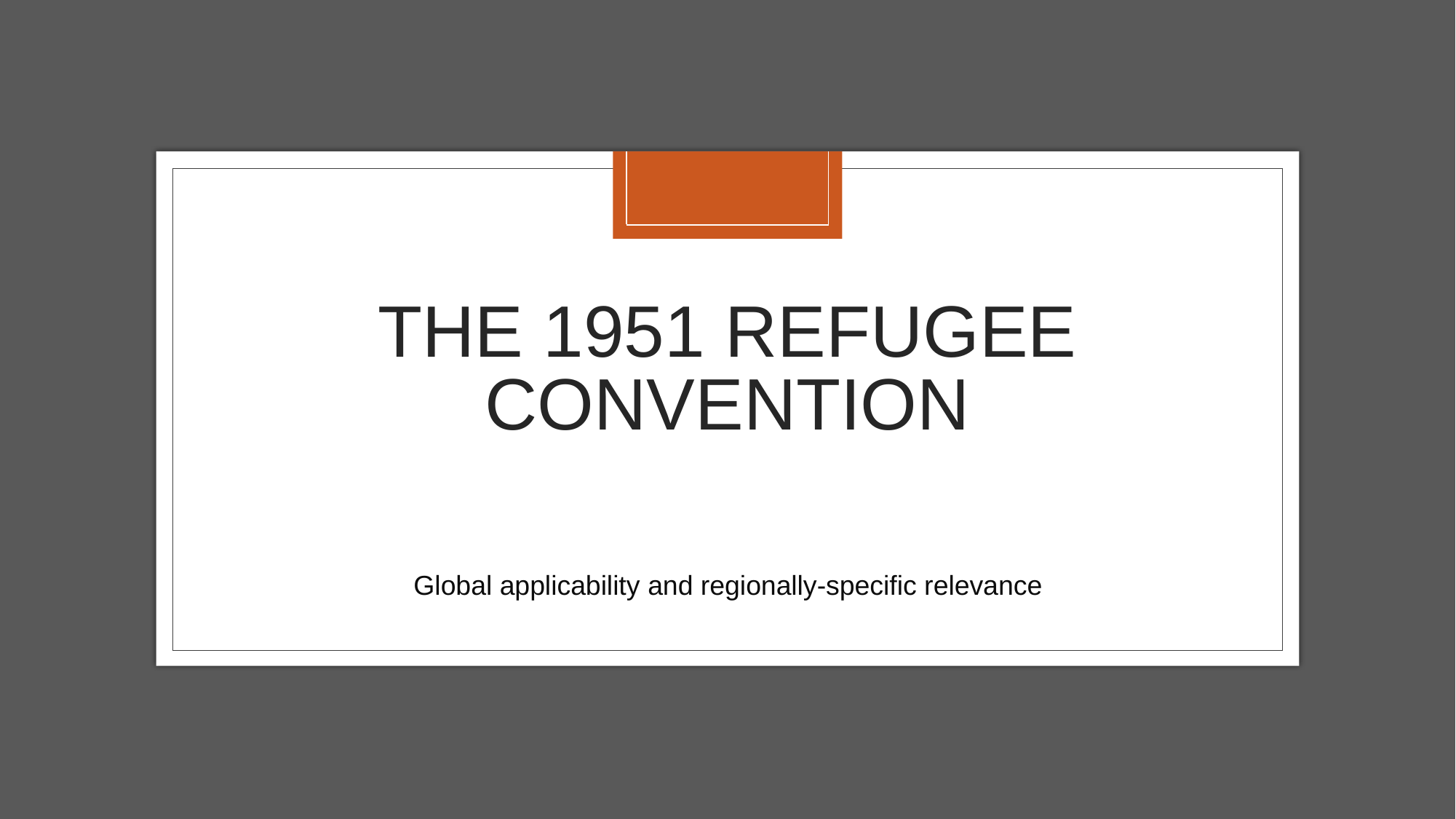

# THE 1951 REFUGEE CONVENTION
Global applicability and regionally-specific relevance